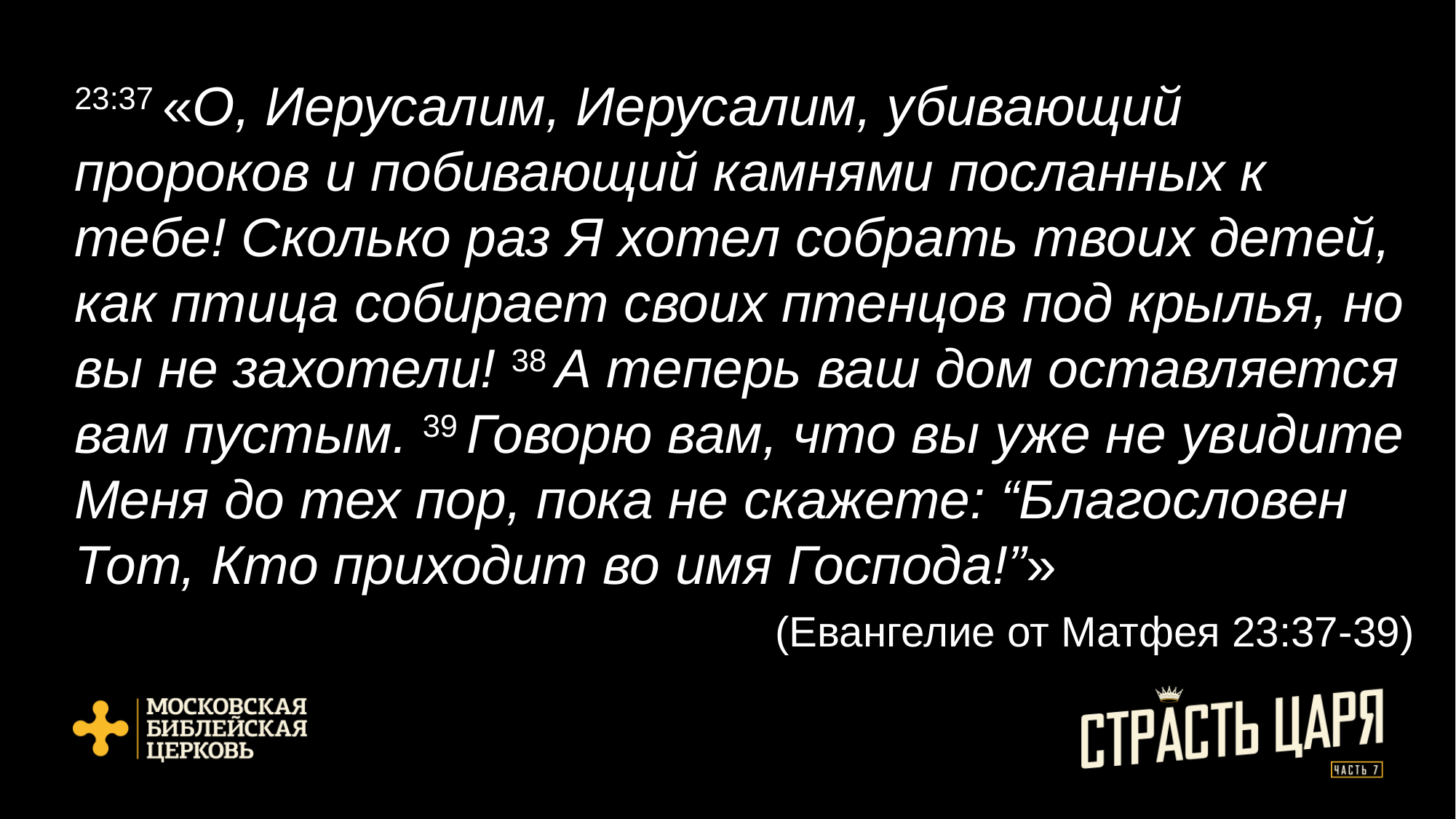

23:37 «О, Иерусалим, Иерусалим, убивающий пророков и побивающий камнями посланных к тебе! Сколько раз Я хотел собрать твоих детей, как птица собирает своих птенцов под крылья, но вы не захотели! 38 А теперь ваш дом оставляется вам пустым. 39 Говорю вам, что вы уже не увидите Меня до тех пор, пока не скажете: “Благословен Тот, Кто приходит во имя Господа!”»
(Евангелие от Матфея 23:37-39)